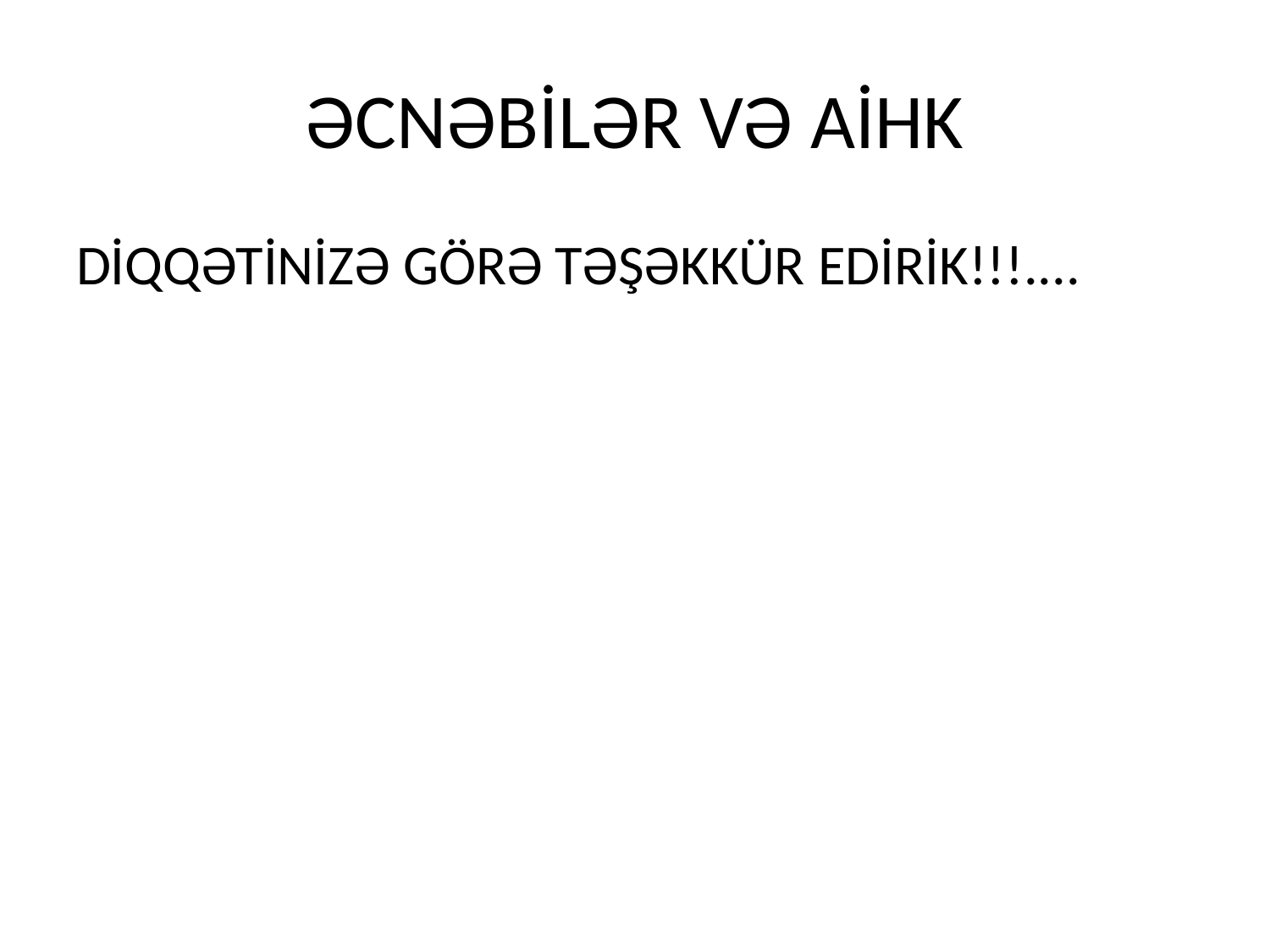

# ƏCNƏBİLƏR VƏ AİHK
DİQQƏTİNİZƏ GÖRƏ TƏŞƏKKÜR EDİRİK!!!....